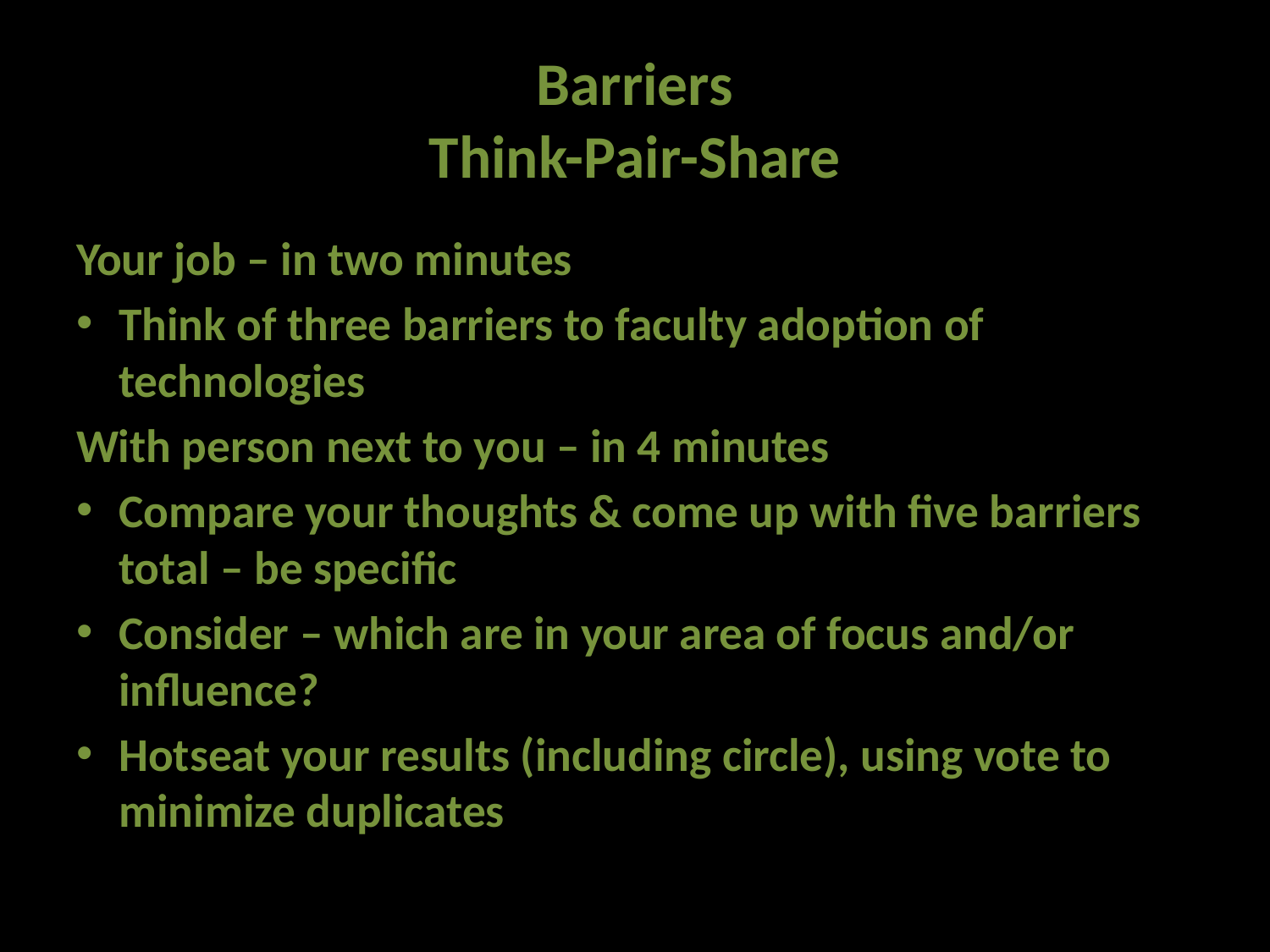

# Barriers Think-Pair-Share
Your job – in two minutes
Think of three barriers to faculty adoption of technologies
With person next to you – in 4 minutes
Compare your thoughts & come up with five barriers total – be specific
Consider – which are in your area of focus and/or influence?
Hotseat your results (including circle), using vote to minimize duplicates